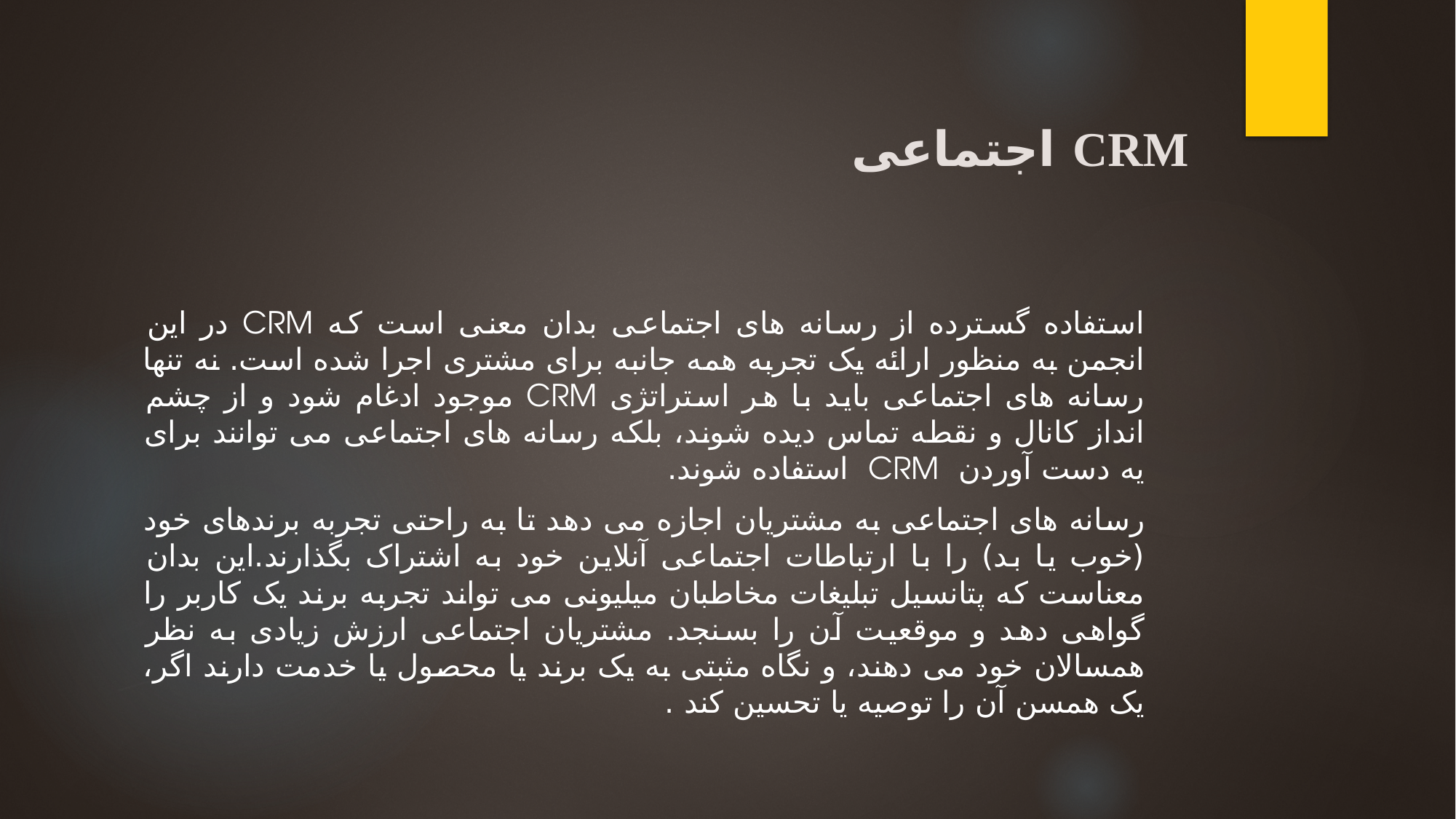

# CRM اجتماعی
استفاده گسترده از رسانه های اجتماعی بدان معنی است که CRM در این انجمن به منظور ارائه یک تجربه همه جانبه برای مشتری اجرا شده است. نه تنها رسانه های اجتماعی باید با هر استراتژی CRM موجود ادغام شود و از چشم انداز کانال و نقطه تماس دیده شوند، بلکه رسانه های اجتماعی می توانند برای یه دست آوردن  CRM  استفاده شوند.
رسانه های اجتماعی به مشتریان اجازه می دهد تا به راحتی تجربه برندهای خود (خوب یا بد) را با ارتباطات اجتماعی آنلاین خود به اشتراک بگذارند.این بدان معناست که پتانسیل تبلیغات مخاطبان میلیونی می تواند تجربه برند یک کاربر را گواهی دهد و موقعیت آن را بسنجد. مشتریان اجتماعی ارزش زیادی به نظر همسالان خود می دهند، و نگاه مثبتی به یک برند یا محصول یا خدمت دارند اگر، یک همسن آن را توصیه یا تحسین کند .